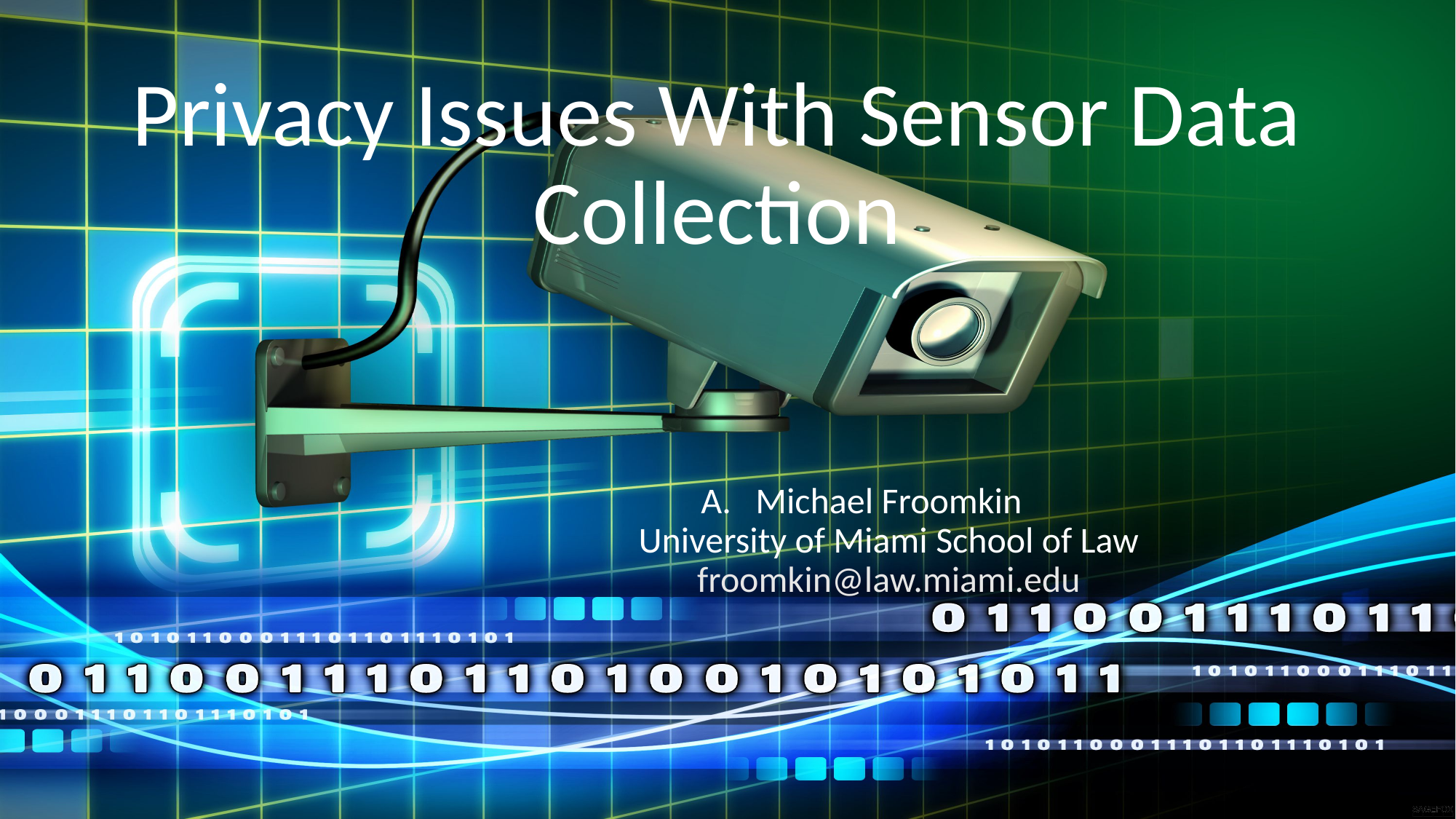

# Privacy Issues With Sensor Data Collection
Michael Froomkin
University of Miami School of Law
froomkin@law.miami.edu